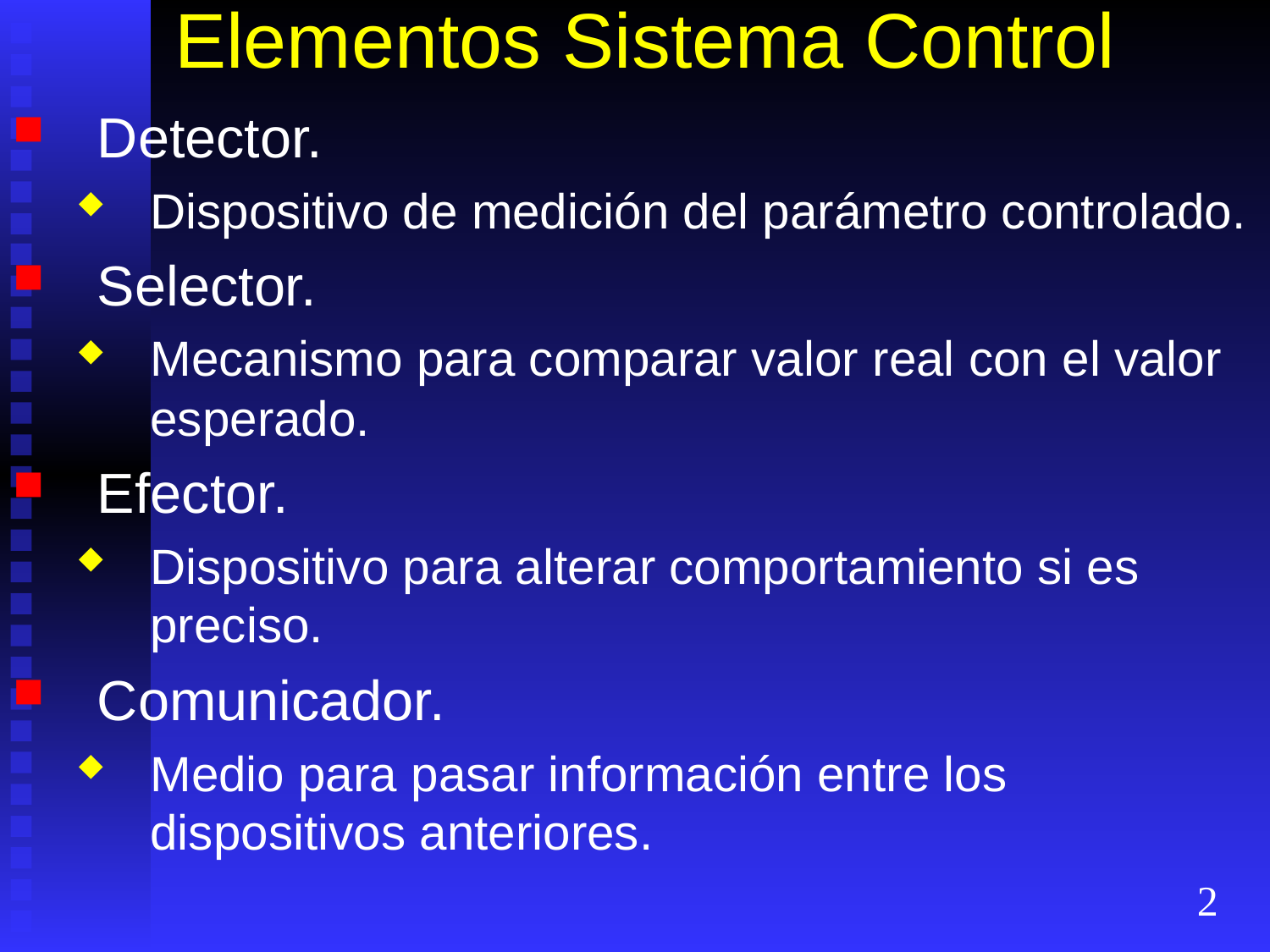

# Elementos Sistema Control
Detector.
Dispositivo de medición del parámetro controlado.
Selector.
Mecanismo para comparar valor real con el valor esperado.
Efector.
Dispositivo para alterar comportamiento si es preciso.
Comunicador.
Medio para pasar información entre los dispositivos anteriores.
2